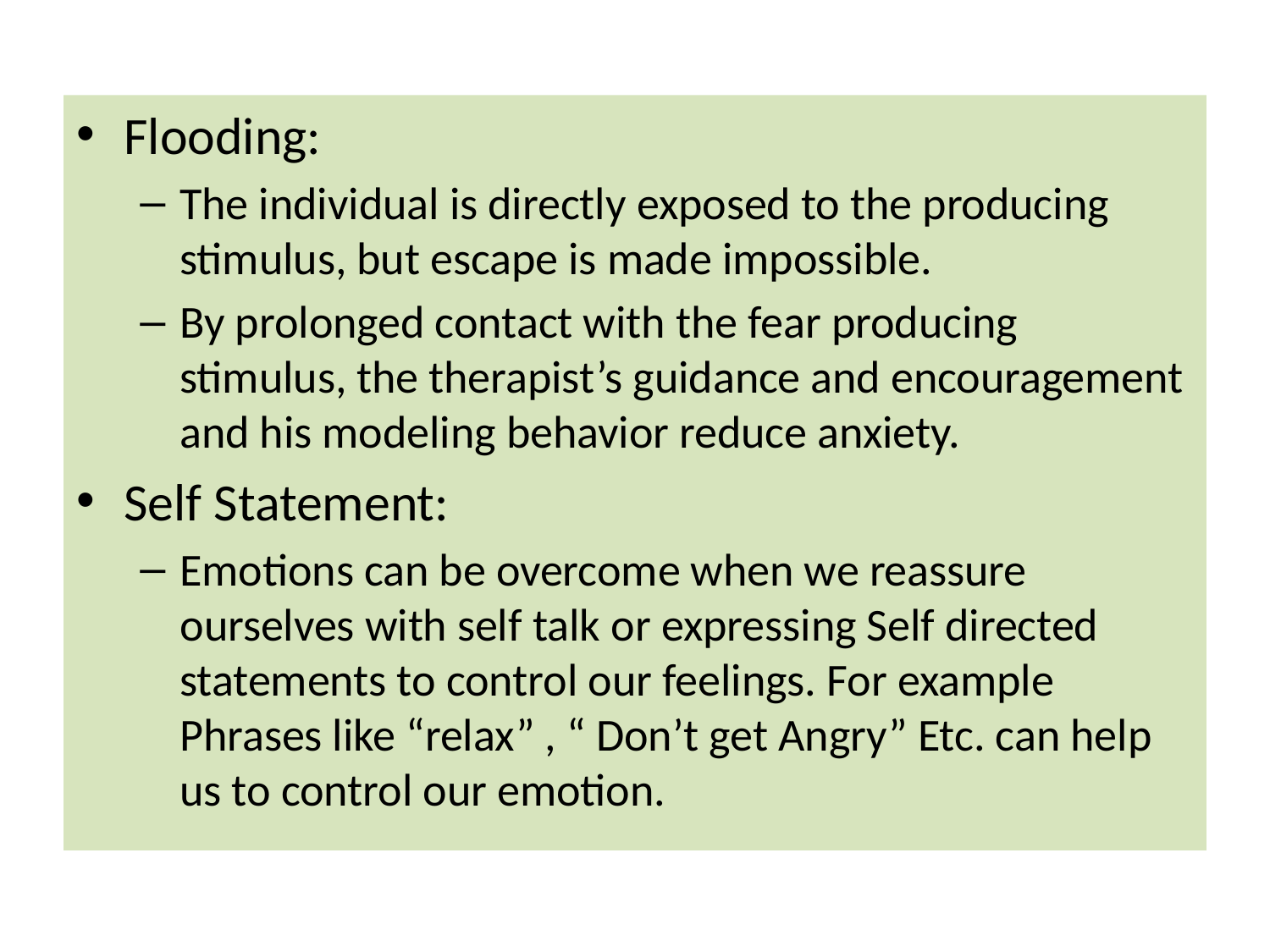

Flooding:
The individual is directly exposed to the producing stimulus, but escape is made impossible.
By prolonged contact with the fear producing stimulus, the therapist’s guidance and encouragement and his modeling behavior reduce anxiety.
Self Statement:
Emotions can be overcome when we reassure ourselves with self talk or expressing Self directed statements to control our feelings. For example Phrases like “relax” , “ Don’t get Angry” Etc. can help us to control our emotion.